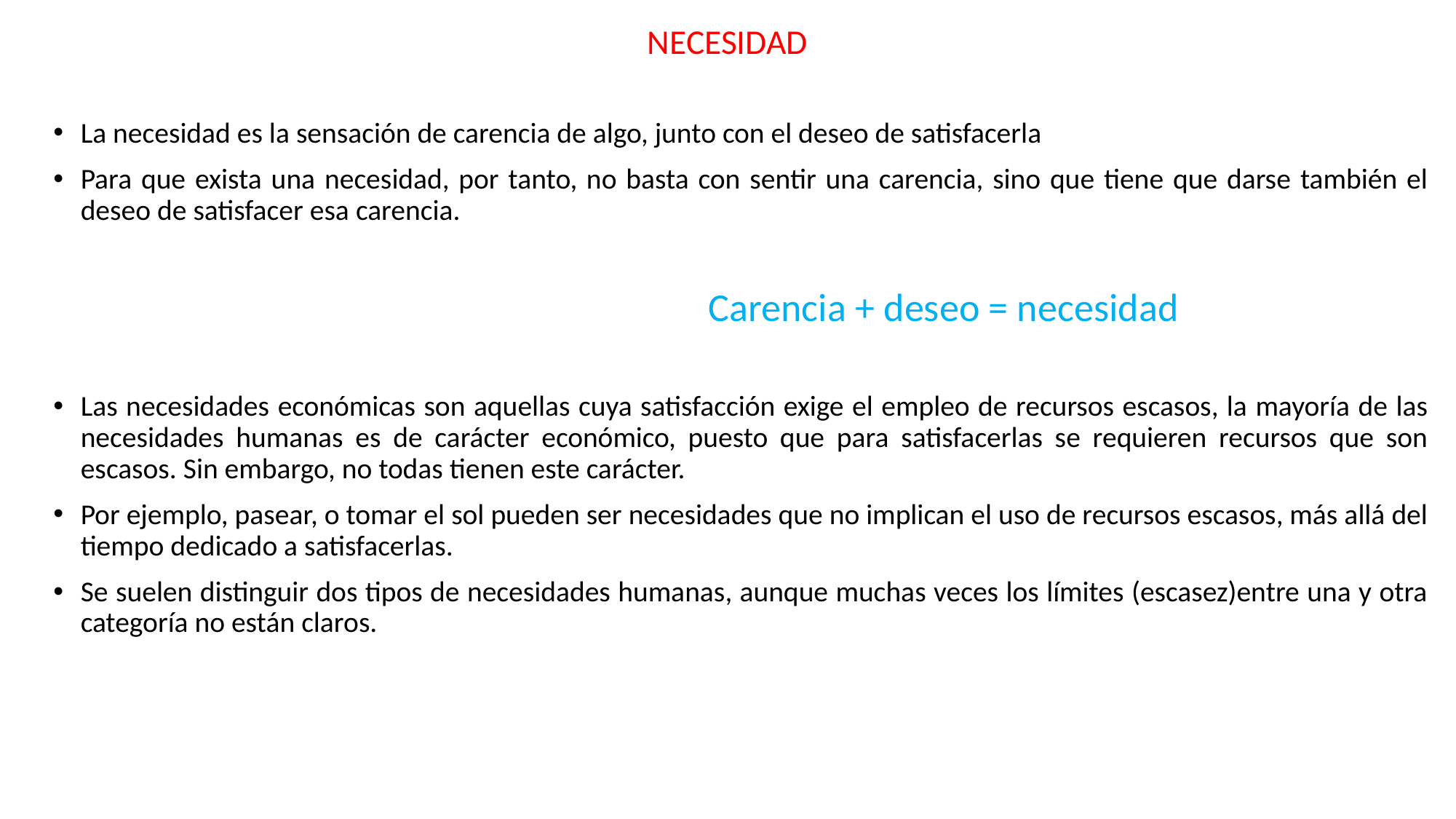

# NECESIDAD
La necesidad es la sensación de carencia de algo, junto con el deseo de satisfacerla
Para que exista una necesidad, por tanto, no basta con sentir una carencia, sino que tiene que darse también el deseo de satisfacer esa carencia.

						Carencia + deseo = necesidad

Las necesidades económicas son aquellas cuya satisfacción exige el empleo de recursos escasos, la mayoría de las necesidades humanas es de carácter económico, puesto que para satisfacerlas se requieren recursos que son escasos. Sin embargo, no todas tienen este carácter.
Por ejemplo, pasear, o tomar el sol pueden ser necesidades que no implican el uso de recursos escasos, más allá del tiempo dedicado a satisfacerlas.
Se suelen distinguir dos tipos de necesidades humanas, aunque muchas veces los límites (escasez)entre una y otra categoría no están claros.